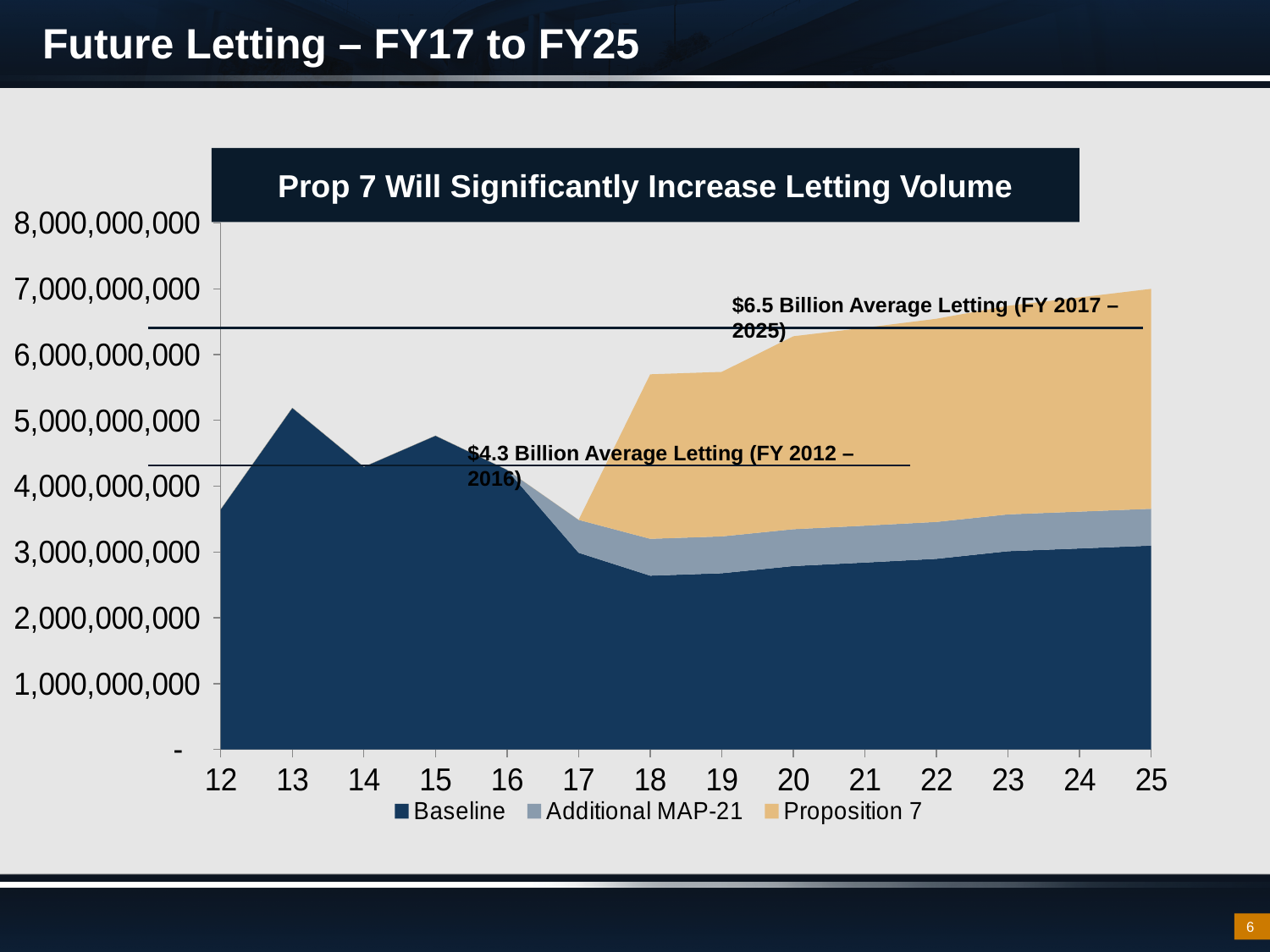

# Future Letting – FY17 to FY25
Prop 7 Will Significantly Increase Letting Volume

### Chart

| Category | Baseline | Additional MAP-21 | Proposition 7 |
|---|---|---|---|
| 12 | 3649613963.0 | None | None |
| 13 | 5189581986.0 | None | None |
| 14 | 4293835384.0 | None | None |
| 15 | 4766932694.0 | None | None |
| 16 | 4249348000.0 | 0.0 | 0.0 |
| 17 | 2987818960.0 | 500000000.0 | 0.0 |
| 18 | 2639655748.0 | 560000000.0 | 2500000000.0 |
| 19 | 2676352130.0 | 560000000.0 | 2500000000.0 |
| 20 | 2785850337.0 | 560000000.0 | 2932104000.0 |
| 21 | 2839082428.0 | 560000000.0 | 3008477640.0 |
| 22 | 2896129551.0 | 560000000.0 | 3087524357.0 |
| 23 | 3011139033.0 | 560000000.0 | 3169337710.0 |
| 24 | 3053596287.0 | 560000000.0 | 3254014530.0 |
| 25 | 3096640149.0 | 560000000.0 | 3341655038.0 |
$6.5 Billion Average Letting (FY 2017 – 2025)
$4.3 Billion Average Letting (FY 2012 – 2016)
6